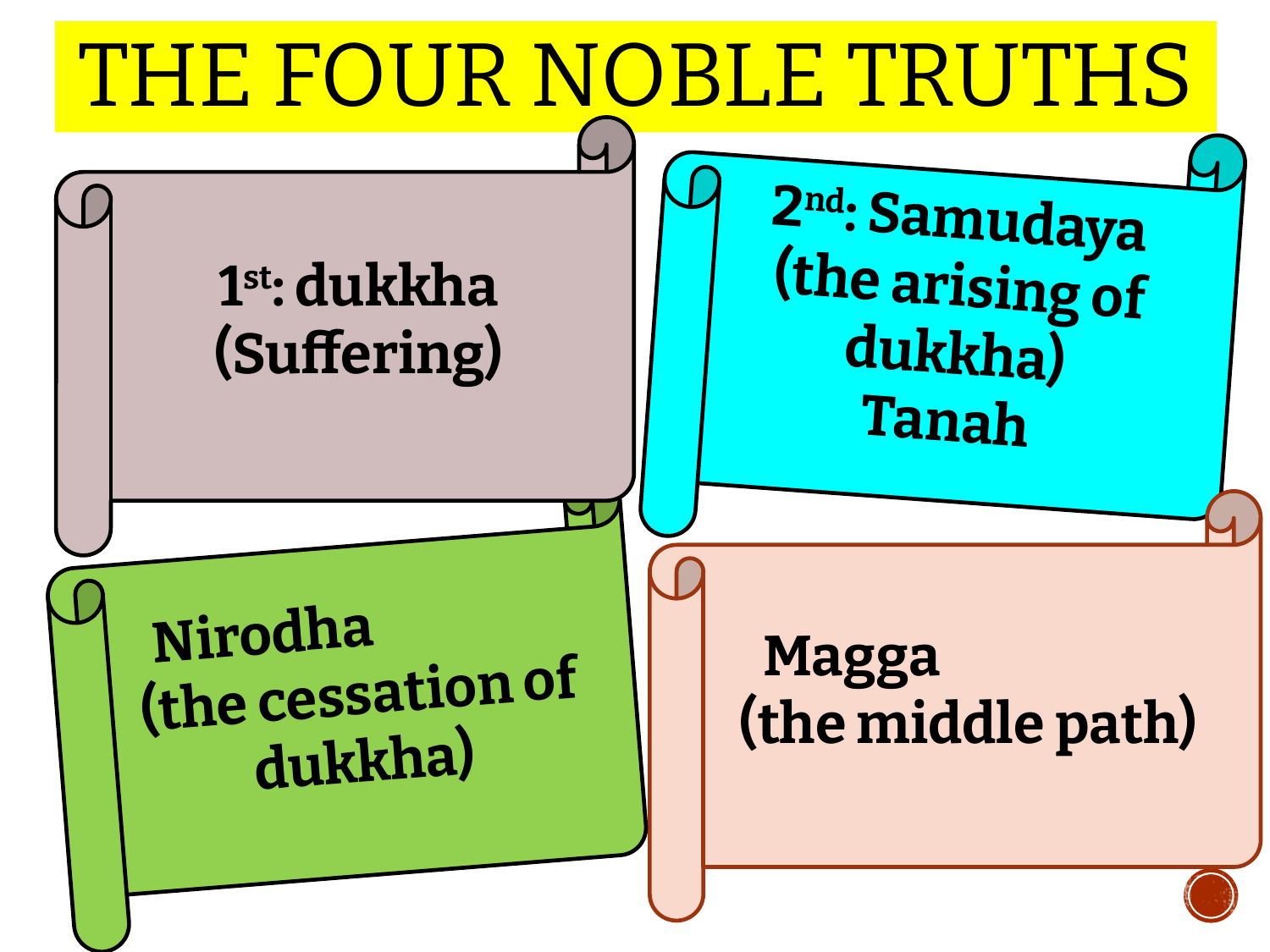

# The four noble truths
2nd: Samudaya
(the arising of dukkha)
Tanah

1st: dukkha
(Suffering)

Magga                        (the middle path)

Nirodha                   (the cessation of dukkha)